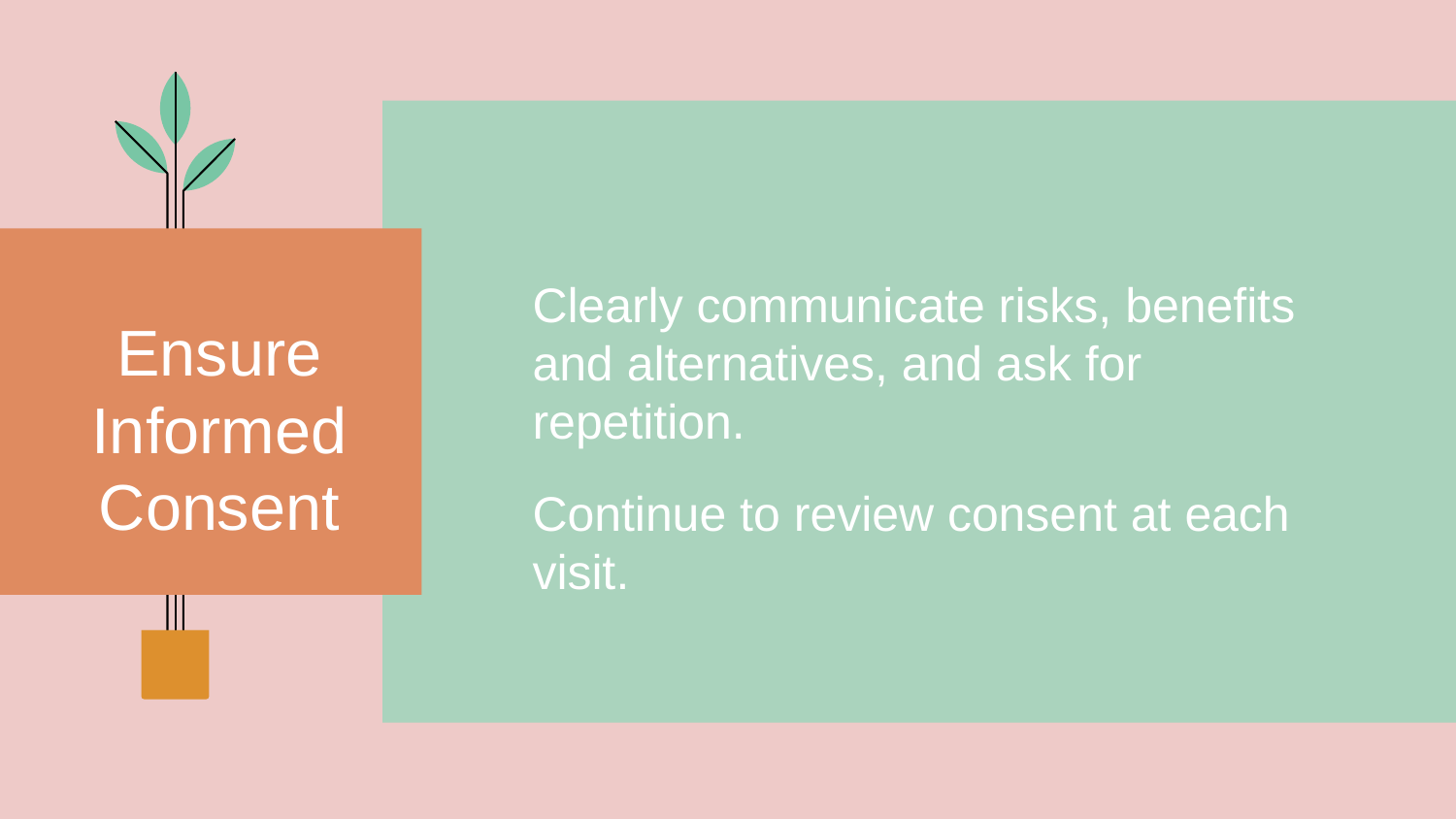

Ensure Informed Consent
Clearly communicate risks, benefits and alternatives, and ask for repetition.

Continue to review consent at each visit.